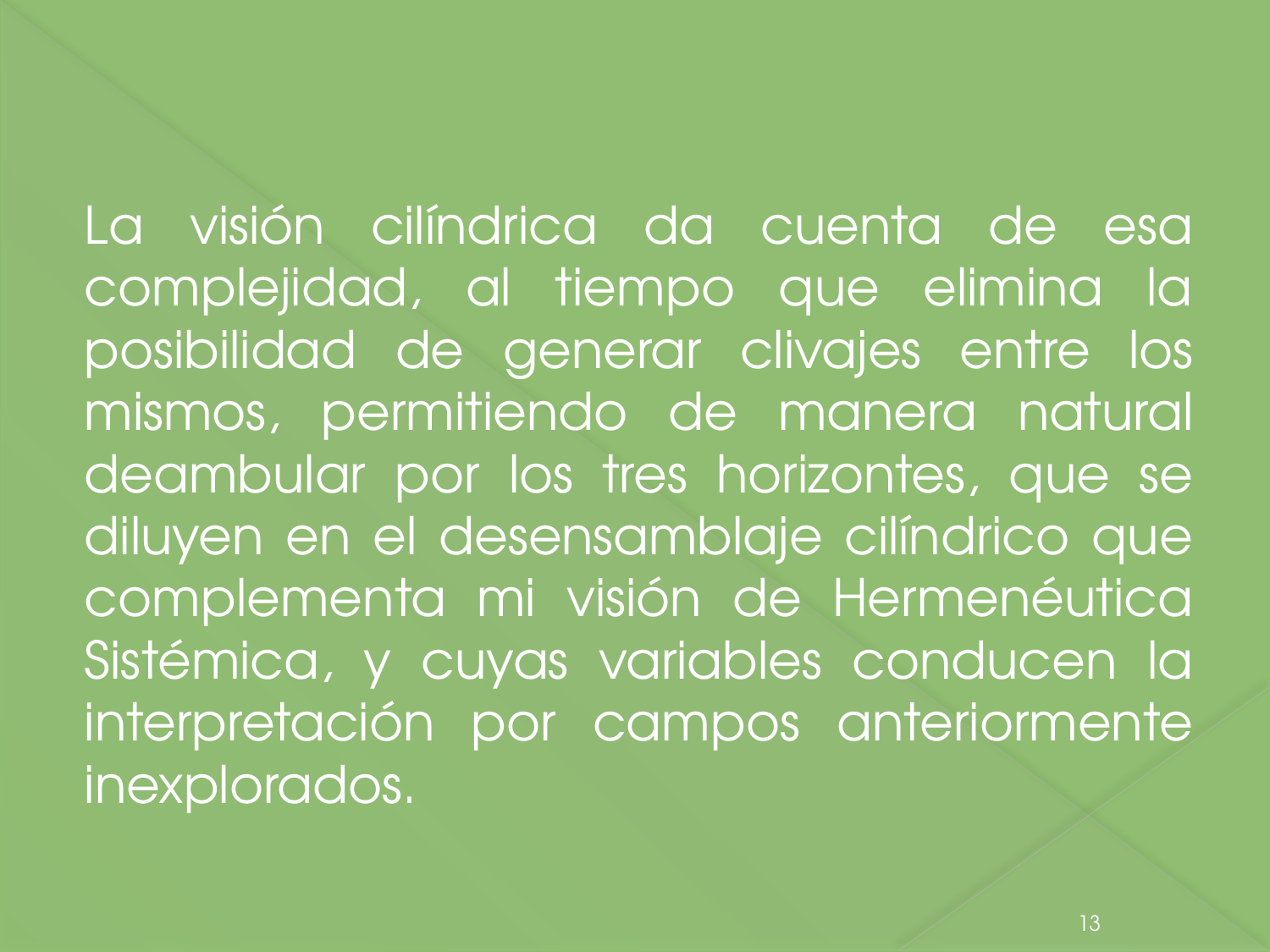

#
La visión cilíndrica da cuenta de esa complejidad, al tiempo que elimina la posibilidad de generar clivajes entre los mismos, permitiendo de manera natural deambular por los tres horizontes, que se diluyen en el desensamblaje cilíndrico que complementa mi visión de Hermenéutica Sistémica, y cuyas variables conducen la interpretación por campos anteriormente inexplorados.

13